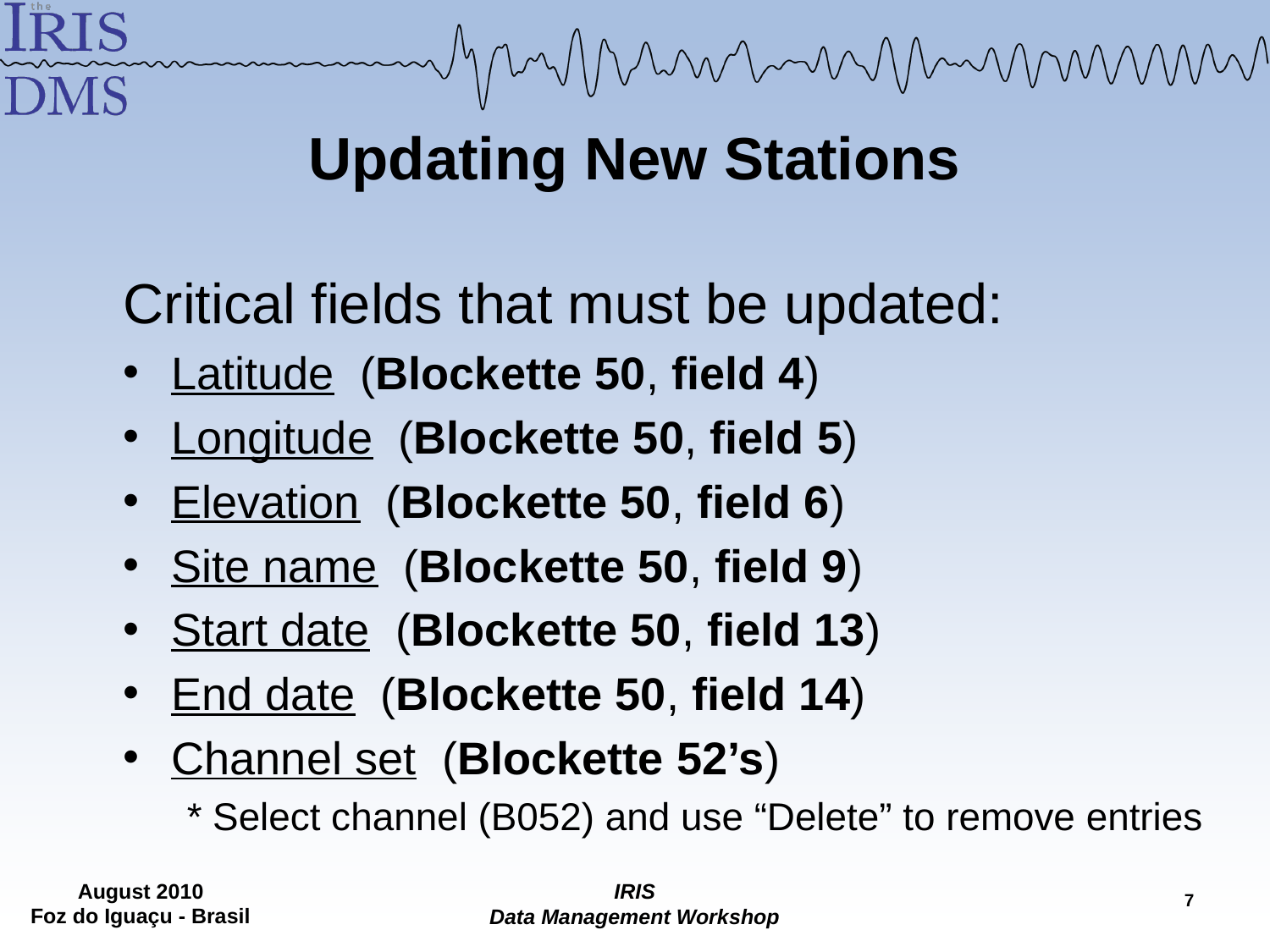

# Updating New Stations
Critical fields that must be updated:
Latitude  (Blockette 50, field 4)
Longitude  (Blockette 50, field 5)
Elevation  (Blockette 50, field 6)
Site name  (Blockette 50, field 9)
Start date  (Blockette 50, field 13)
End date  (Blockette 50, field 14)
Channel set  (Blockette 52’s)
* Select channel (B052) and use “Delete” to remove entries
7